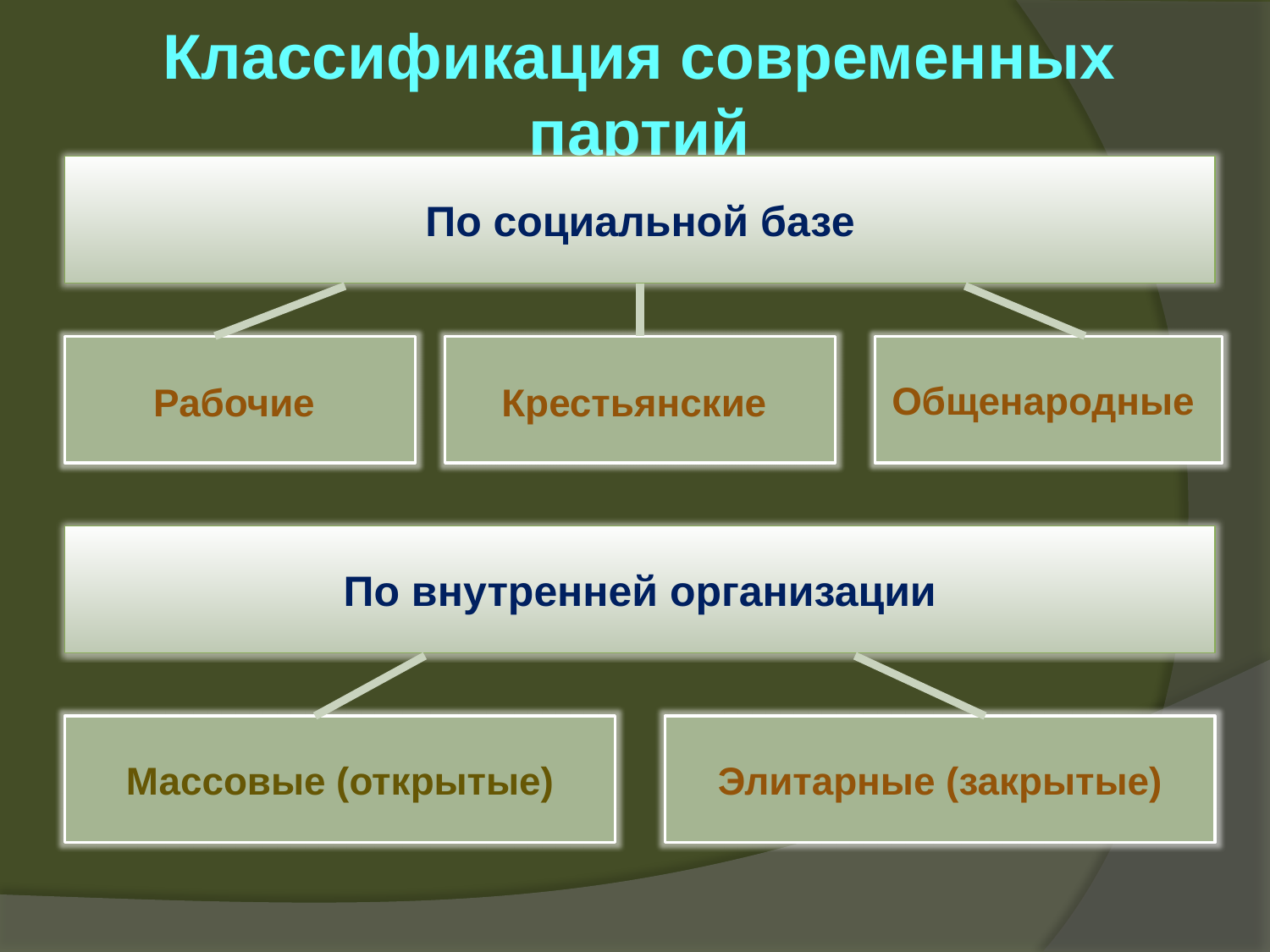

# Классификация современных партий
По социальной базе

Рабочие
Крестьянские
Общенародные
По внутренней организации
Массовые (открытые)
Элитарные (закрытые)